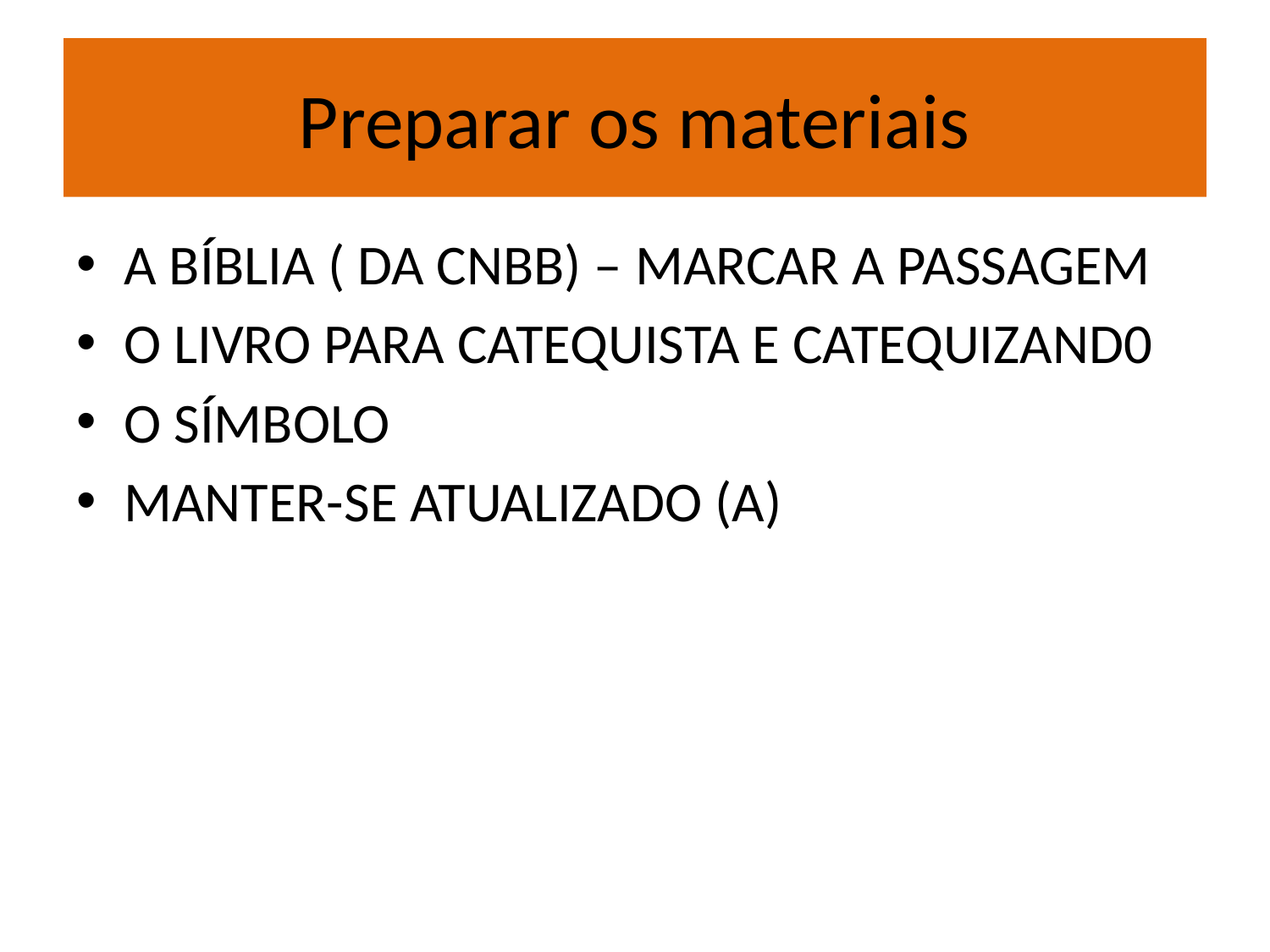

# Preparar os materiais
A BÍBLIA ( DA CNBB) – MARCAR A PASSAGEM
O LIVRO PARA CATEQUISTA E CATEQUIZAND0
O SÍMBOLO
MANTER-SE ATUALIZADO (A)